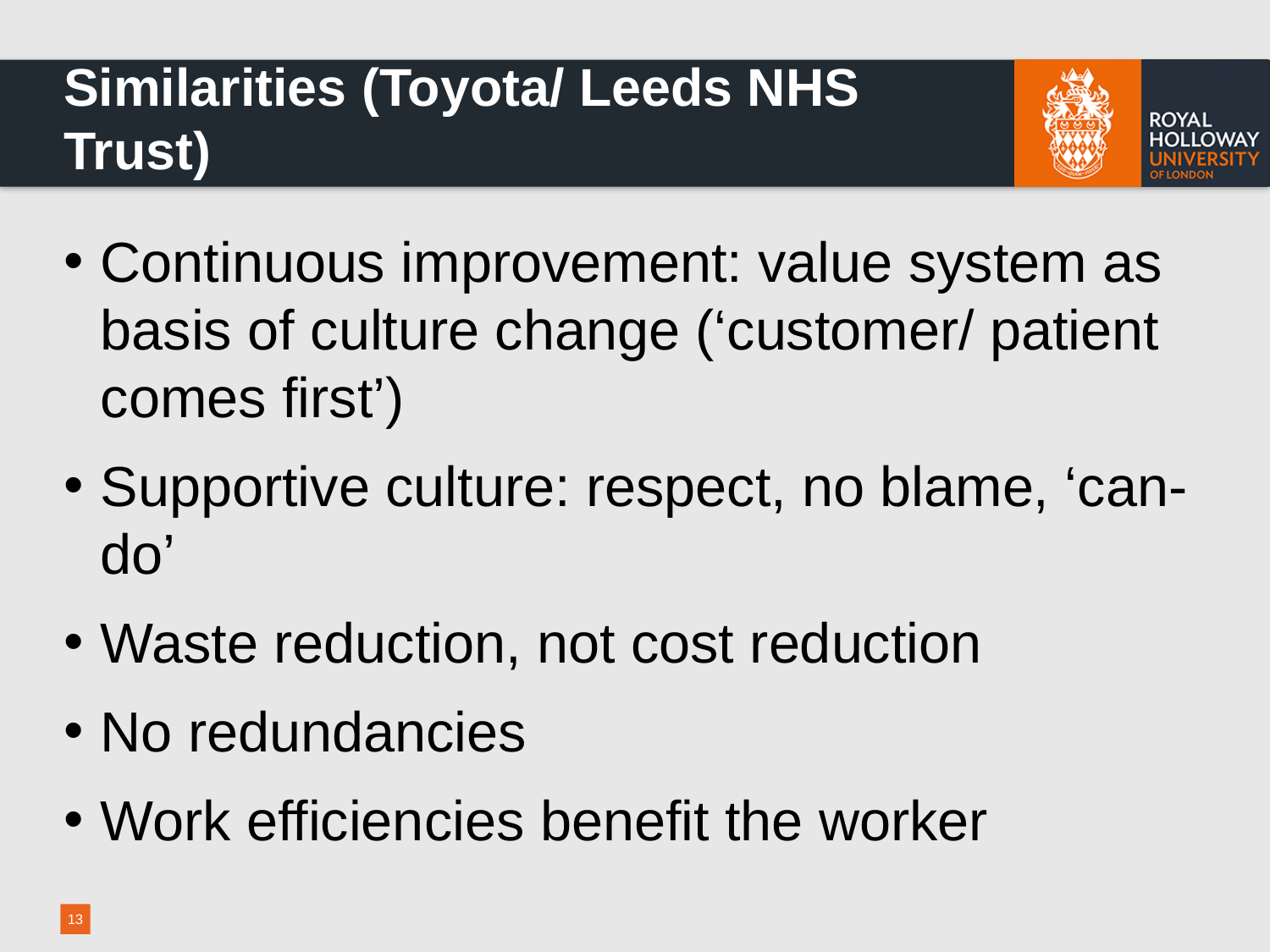

# Similarities (Toyota/ Leeds NHS Trust)
Continuous improvement: value system as basis of culture change (‘customer/ patient comes first’)
Supportive culture: respect, no blame, ‘can-do’
Waste reduction, not cost reduction
No redundancies
Work efficiencies benefit the worker
13